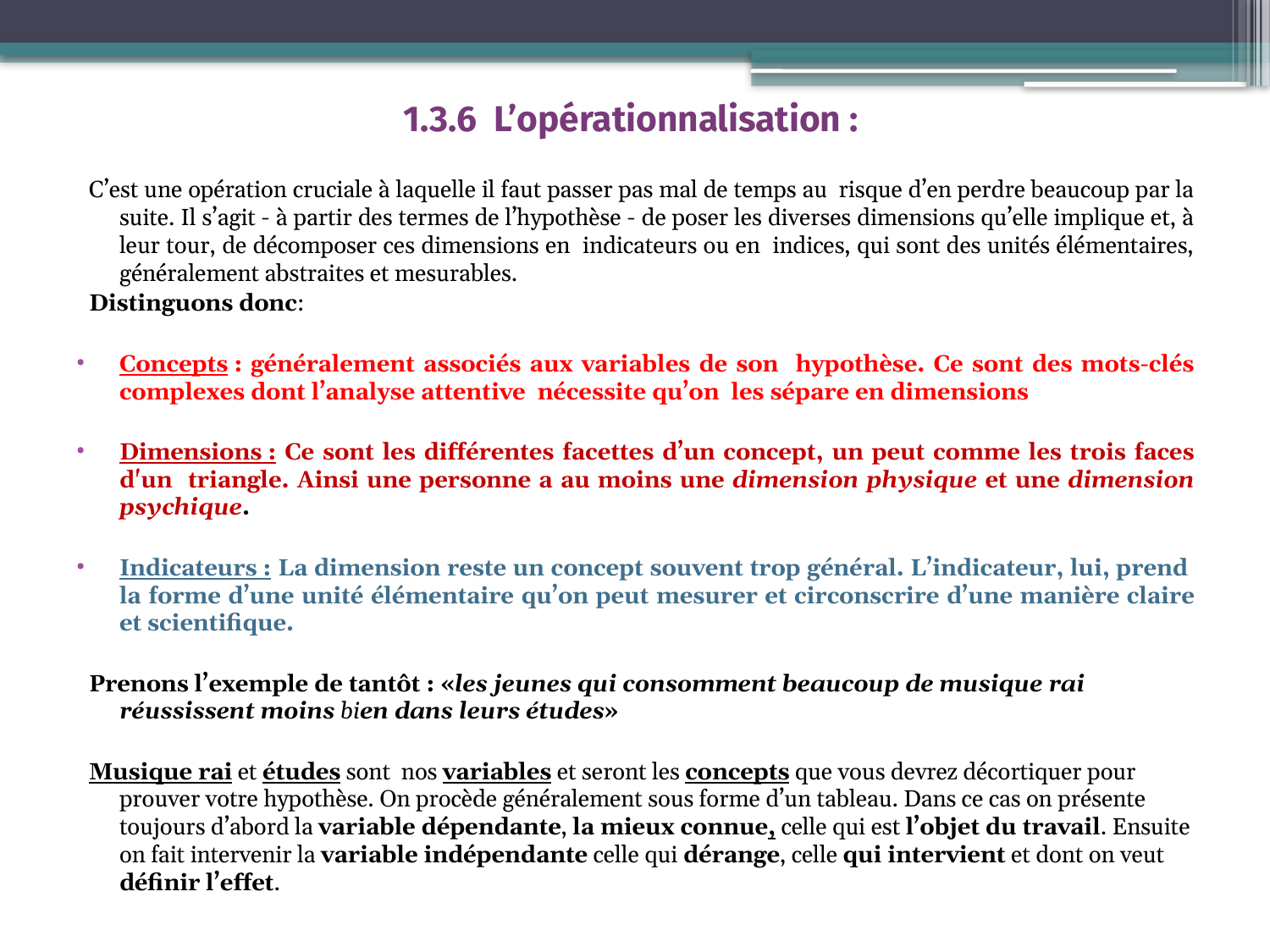

# 1.3.6  L’opérationnalisation :
C’est une opération cruciale à laquelle il faut passer pas mal de temps au  risque d’en perdre beaucoup par la suite. Il s’agit - à partir des termes de l’hypothèse - de poser les diverses dimensions qu’elle implique et, à leur tour, de décomposer ces dimensions en  indicateurs ou en  indices, qui sont des unités élémentaires, généralement abstraites et mesurables.
Distinguons donc:

Concepts : généralement associés aux variables de son  hypothèse. Ce sont des mots-clés complexes dont l’analyse attentive  nécessite qu’on  les sépare en dimensions

Dimensions : Ce sont les différentes facettes d’un concept, un peut comme les trois faces d'un  triangle. Ainsi une personne a au moins une dimension physique et une dimension psychique.

Indicateurs : La dimension reste un concept souvent trop général. L’indicateur, lui, prend  la forme d’une unité élémentaire qu’on peut mesurer et circonscrire d’une manière claire et scientifique.

Prenons l’exemple de tantôt : «les jeunes qui consomment beaucoup de musique rai  réussissent moins bien dans leurs études»

Musique rai et études sont  nos variables et seront les concepts que vous devrez décortiquer pour prouver votre hypothèse. On procède généralement sous forme d’un tableau. Dans ce cas on présente toujours d’abord la variable dépendante, la mieux connue, celle qui est l’objet du travail. Ensuite on fait intervenir la variable indépendante celle qui dérange, celle qui intervient et dont on veut définir l’effet.